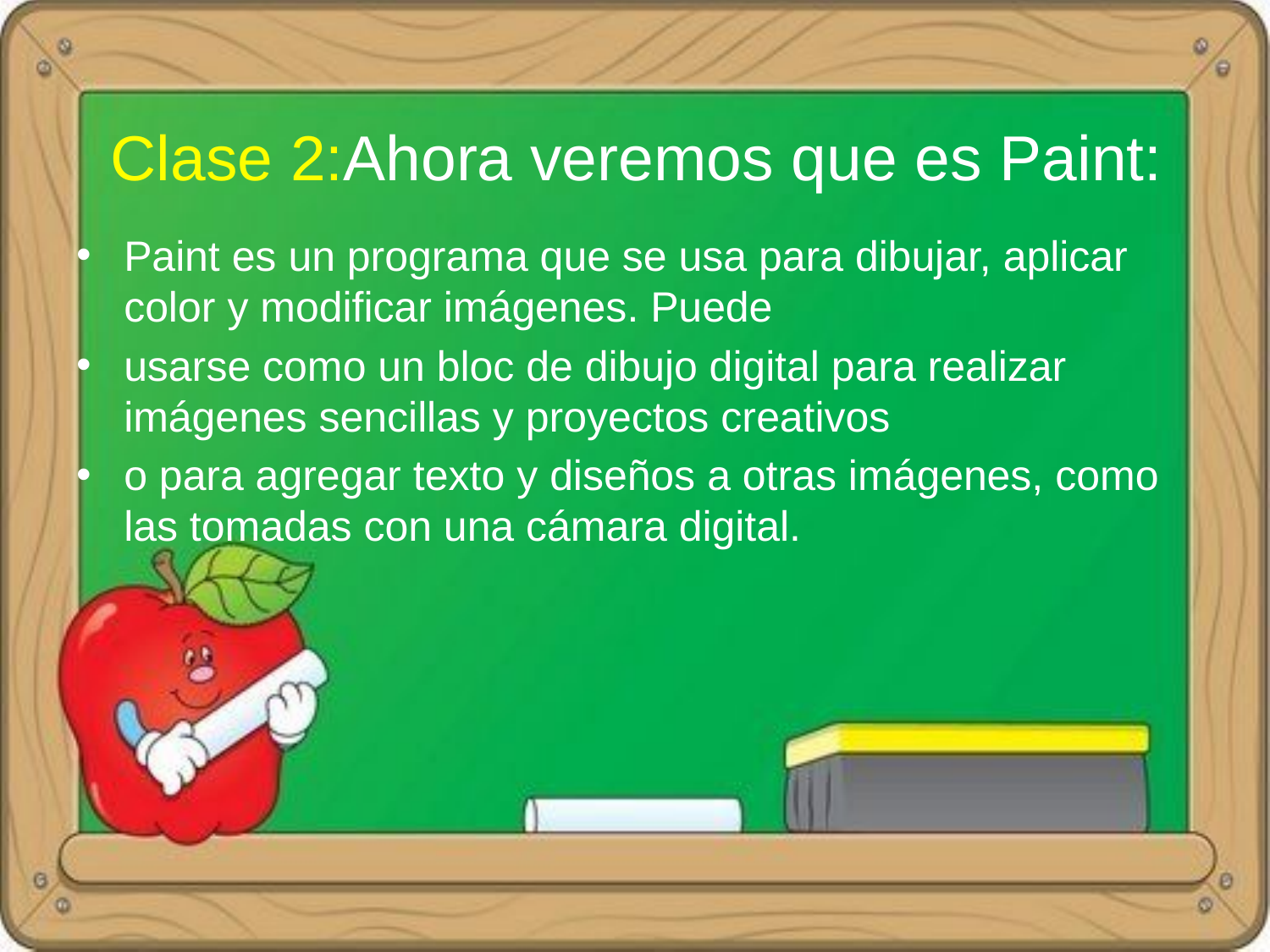

# Clase 2:Ahora veremos que es Paint:
Paint es un programa que se usa para dibujar, aplicar color y modificar imágenes. Puede
usarse como un bloc de dibujo digital para realizar imágenes sencillas y proyectos creativos
o para agregar texto y diseños a otras imágenes, como las tomadas con una cámara digital.